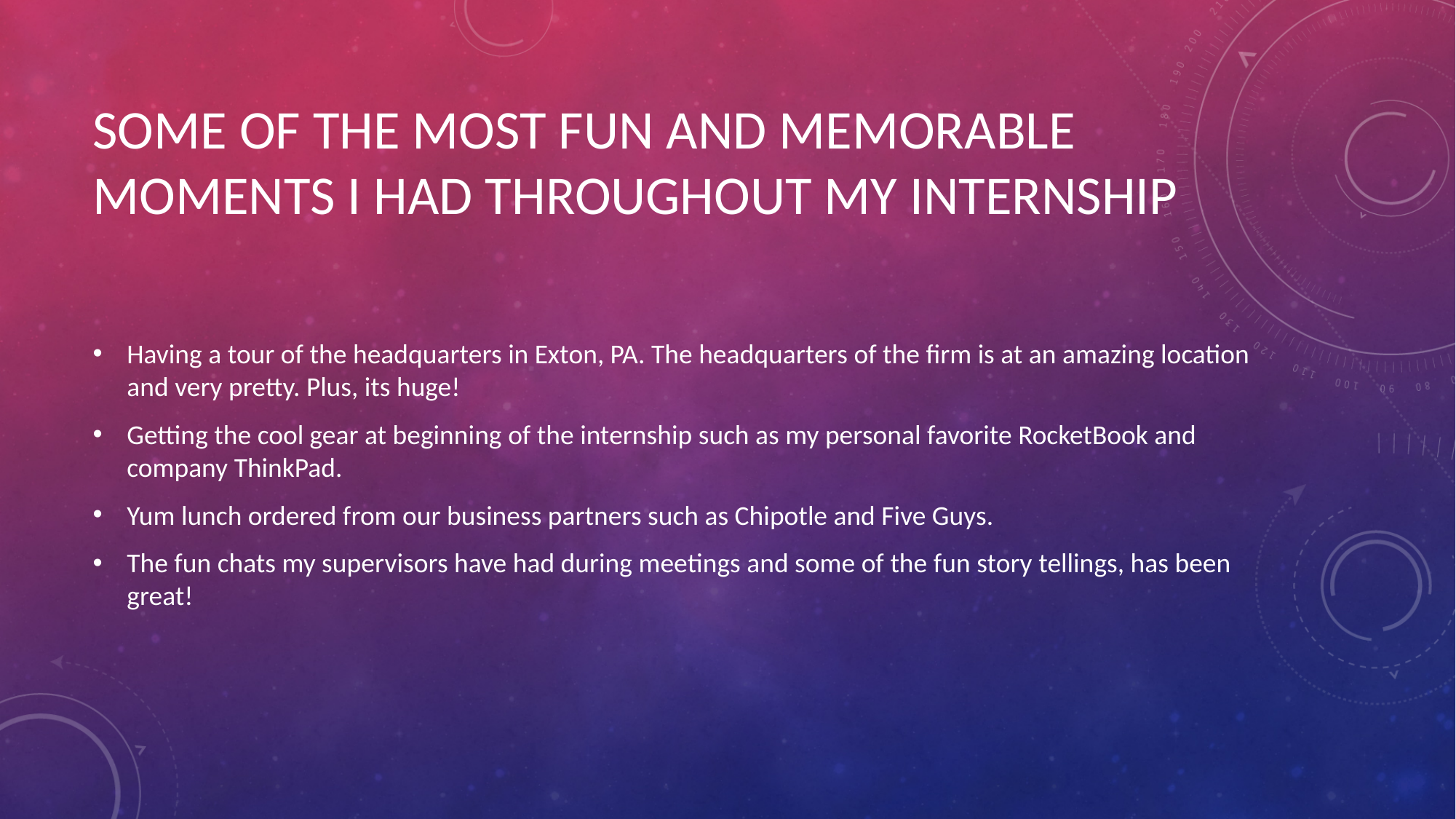

# Some of the most fun and memorable moments I had throughout my internship
Having a tour of the headquarters in Exton, PA. The headquarters of the firm is at an amazing location and very pretty. Plus, its huge!
Getting the cool gear at beginning of the internship such as my personal favorite RocketBook and company ThinkPad.
Yum lunch ordered from our business partners such as Chipotle and Five Guys.
The fun chats my supervisors have had during meetings and some of the fun story tellings, has been great!